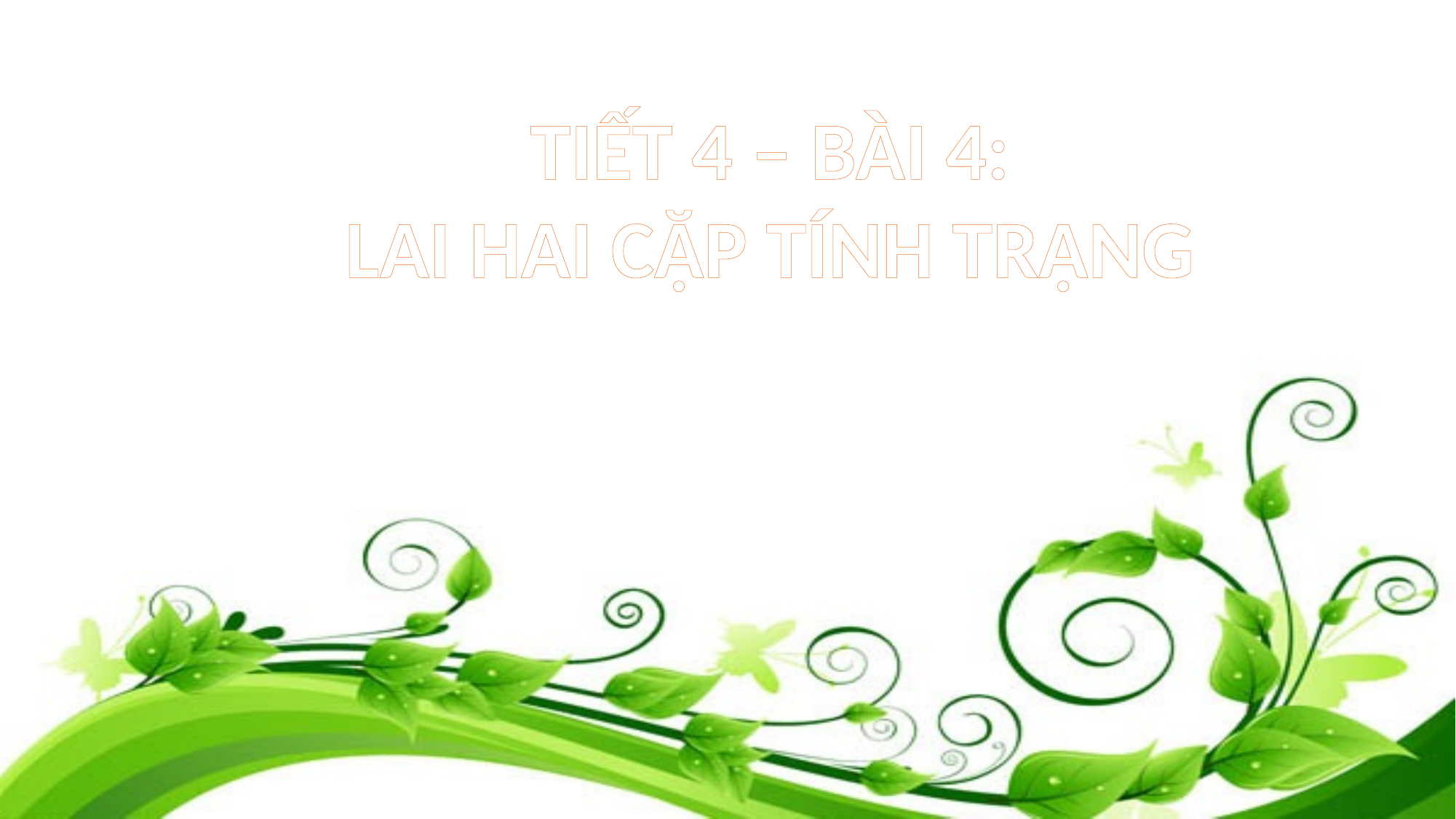

TIẾT 4 – BÀI 4:
LAI HAI CẶP TÍNH TRẠNG